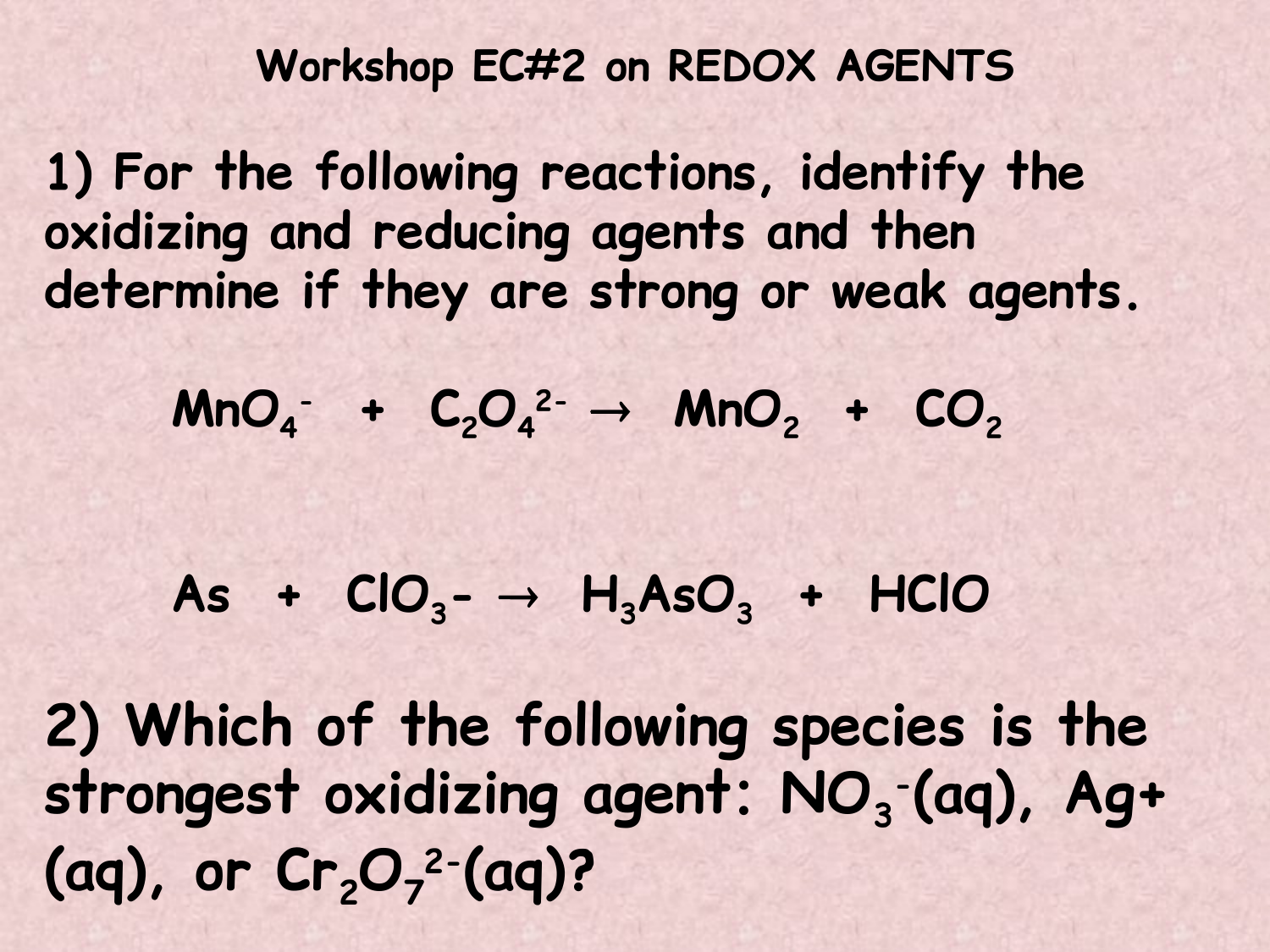

Workshop EC#2 on REDOX AGENTS

1) For the following reactions, identify the oxidizing and reducing agents and then determine if they are strong or weak agents.

		MnO4-  +  C2O42- →  MnO2  +  CO2

		As  +  ClO3- →  H3AsO3  +  HClO

2) Which of the following species is the strongest oxidizing agent: NO3-(aq), Ag+(aq), or Cr2O72-(aq)?